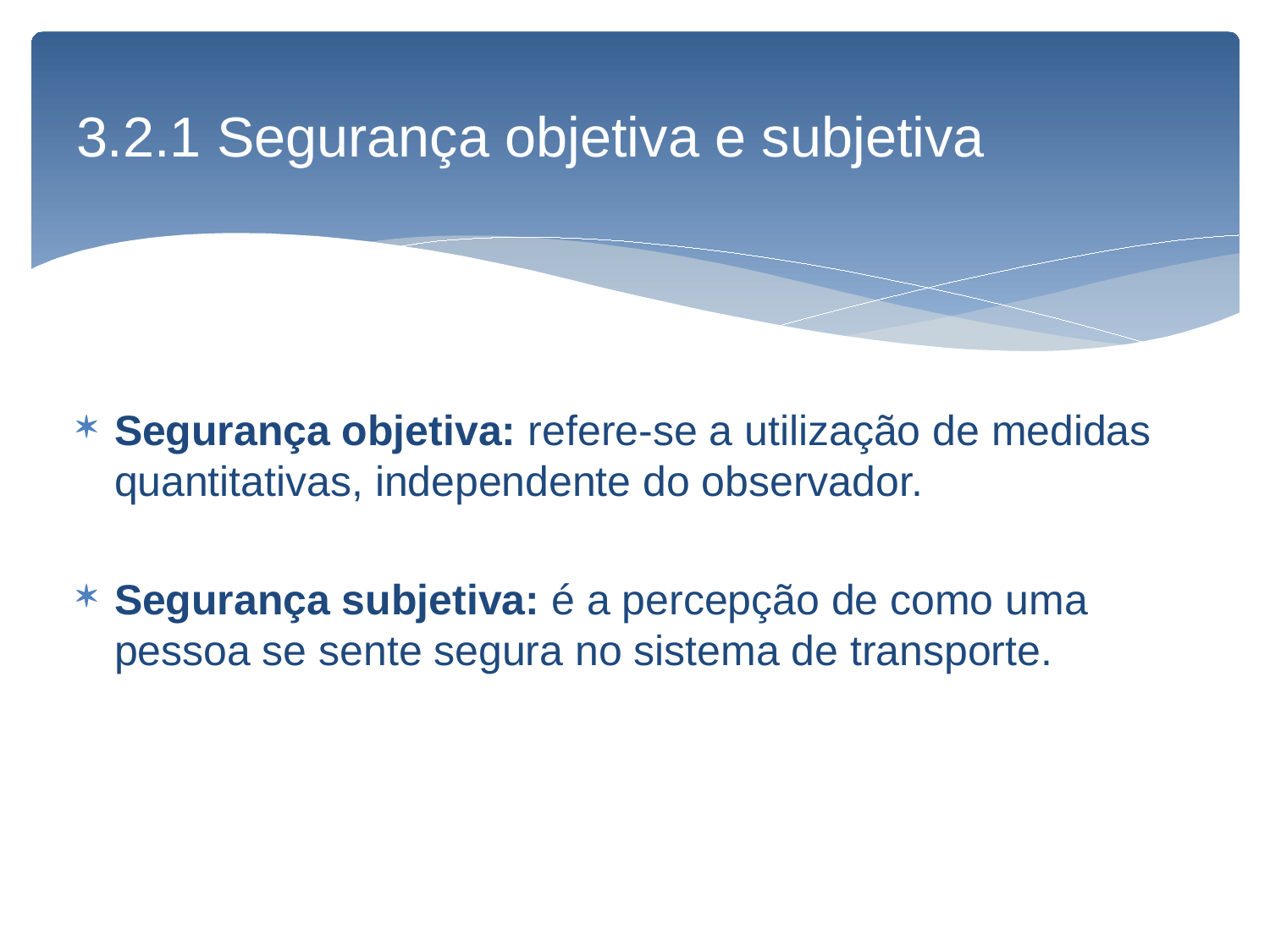

# 3.2.1 Segurança objetiva e subjetiva
Segurança objetiva: refere-se a utilização de medidas quantitativas, independente do observador.

Segurança subjetiva: é a percepção de como uma pessoa se sente segura no sistema de transporte.